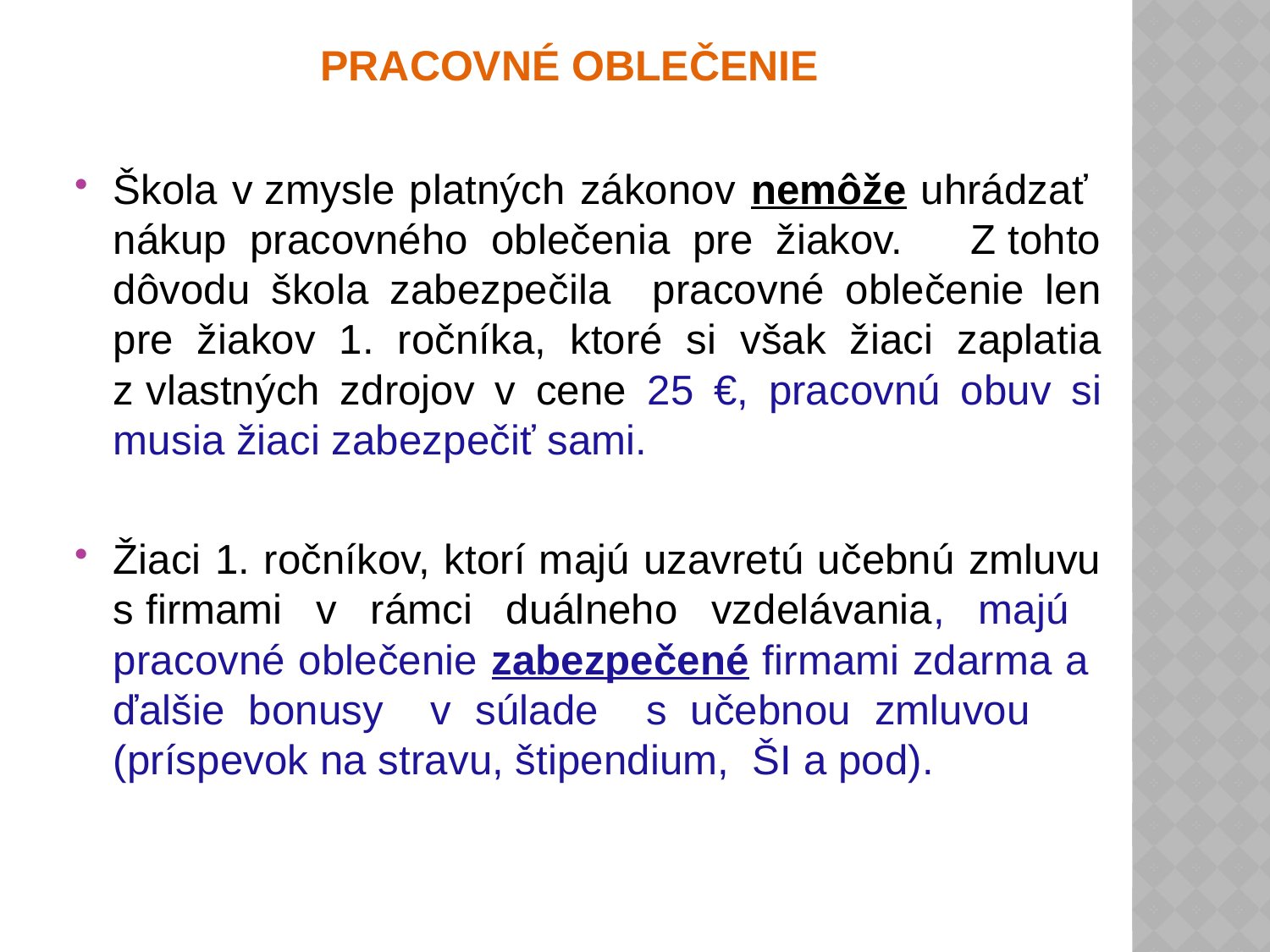

PRACOVNÉ OBLEČENIE
Škola v zmysle platných zákonov nemôže uhrádzať  nákup pracovného oblečenia pre žiakov.   Z tohto dôvodu škola zabezpečila  pracovné oblečenie len pre žiakov 1. ročníka, ktoré si však žiaci zaplatia z vlastných zdrojov v cene 25 €, pracovnú obuv si musia žiaci zabezpečiť sami.

Žiaci 1. ročníkov, ktorí majú uzavretú učebnú zmluvu s firmami v rámci duálneho vzdelávania, majú  pracovné oblečenie zabezpečené firmami zdarma a  ďalšie bonusy  v súlade  s učebnou zmluvou    (príspevok na stravu, štipendium,  ŠI a pod).